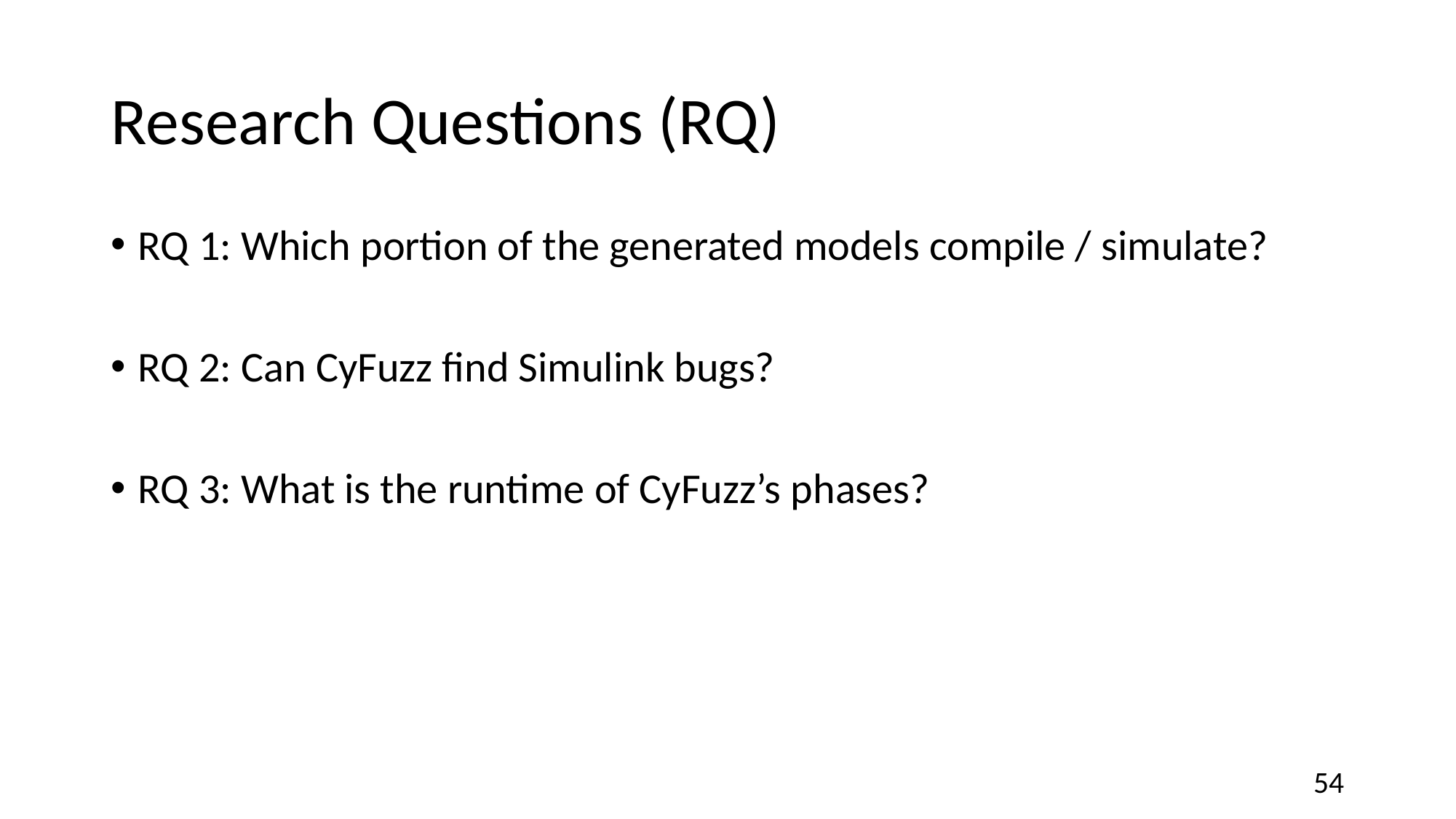

# Research Questions (RQ)
RQ 1: Which portion of the generated models compile / simulate?

RQ 2: Can CyFuzz find Simulink bugs?

RQ 3: What is the runtime of CyFuzz’s phases?

54